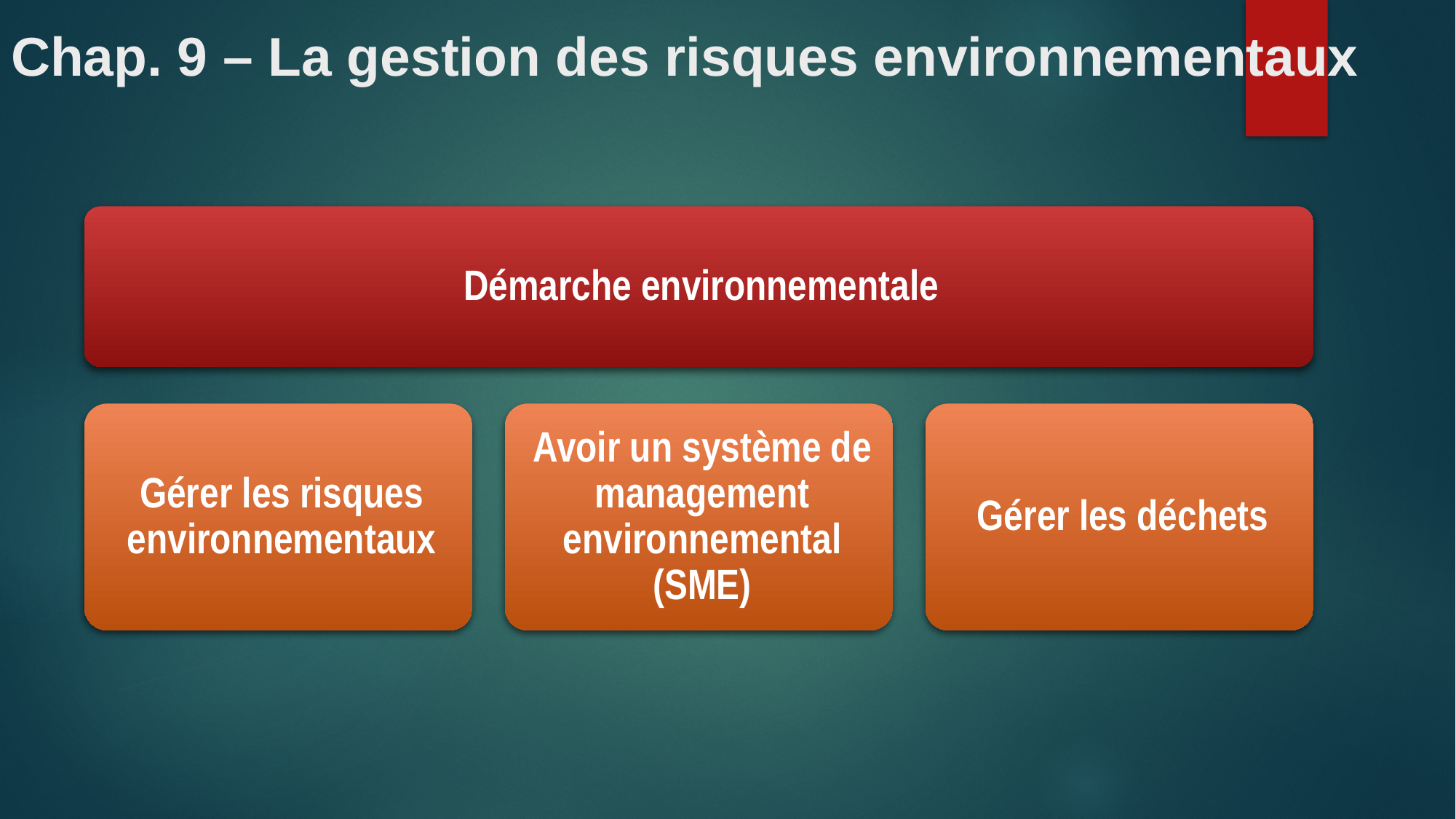

# Chap. 9 – La gestion des risques environnementaux
Démarche environnementale
Gérer les risques environnementaux
Avoir un système de management environnemental (SME)
Gérer les déchets